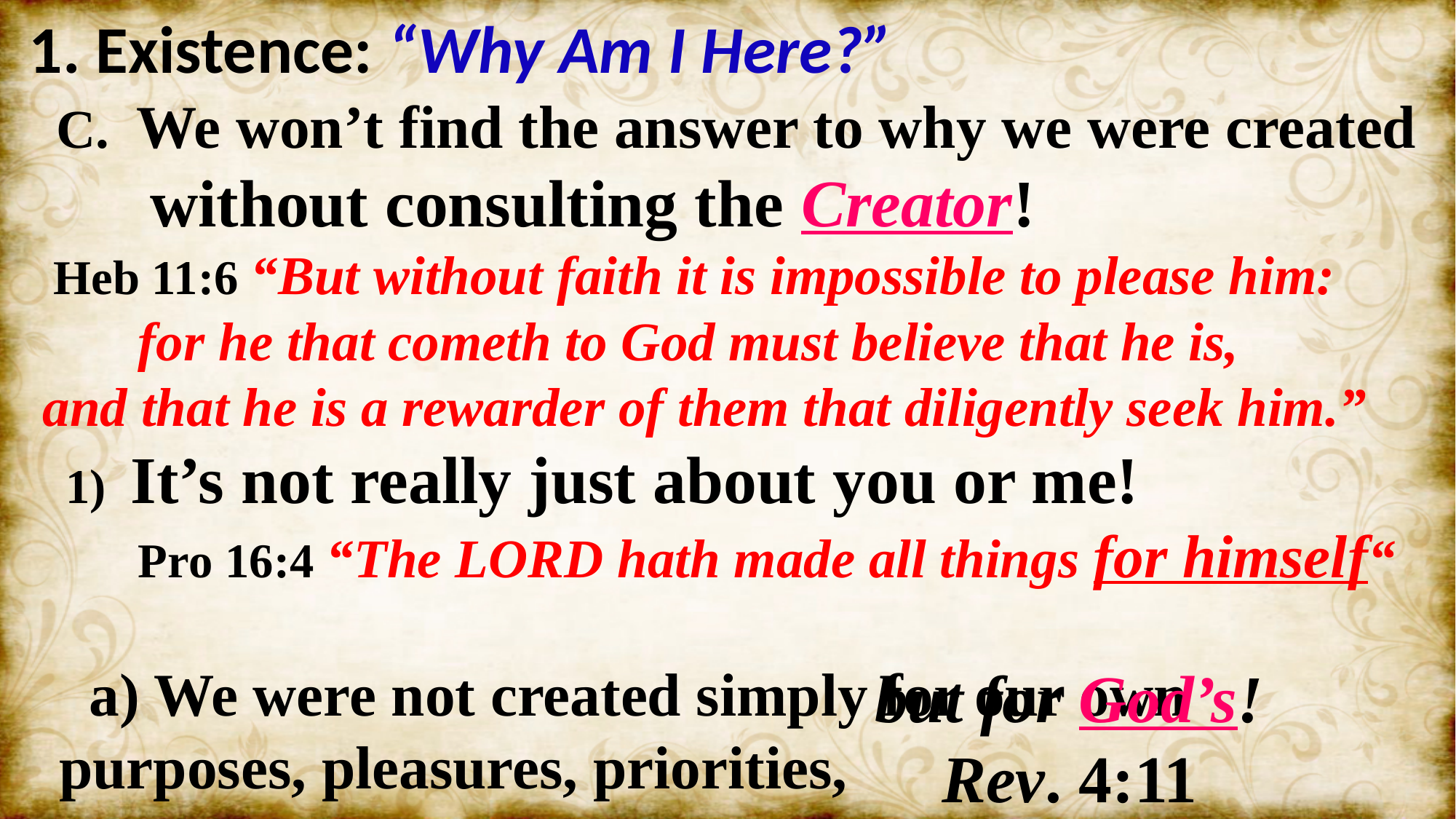

# 1. Existence: “Why Am I Here?”
  C.  We won’t find the answer to why we were created
        without consulting the Creator!
  Heb 11:6 “But without faith it is impossible to please him:
        for he that cometh to God must believe that he is,
 and that he is a rewarder of them that diligently seek him.”
   1)  It’s not really just about you or me!
        Pro 16:4 “The LORD hath made all things for himself“
    a) We were not created simply for our own
  purposes, pleasures, priorities,
but for God’s!
    Rev. 4:11